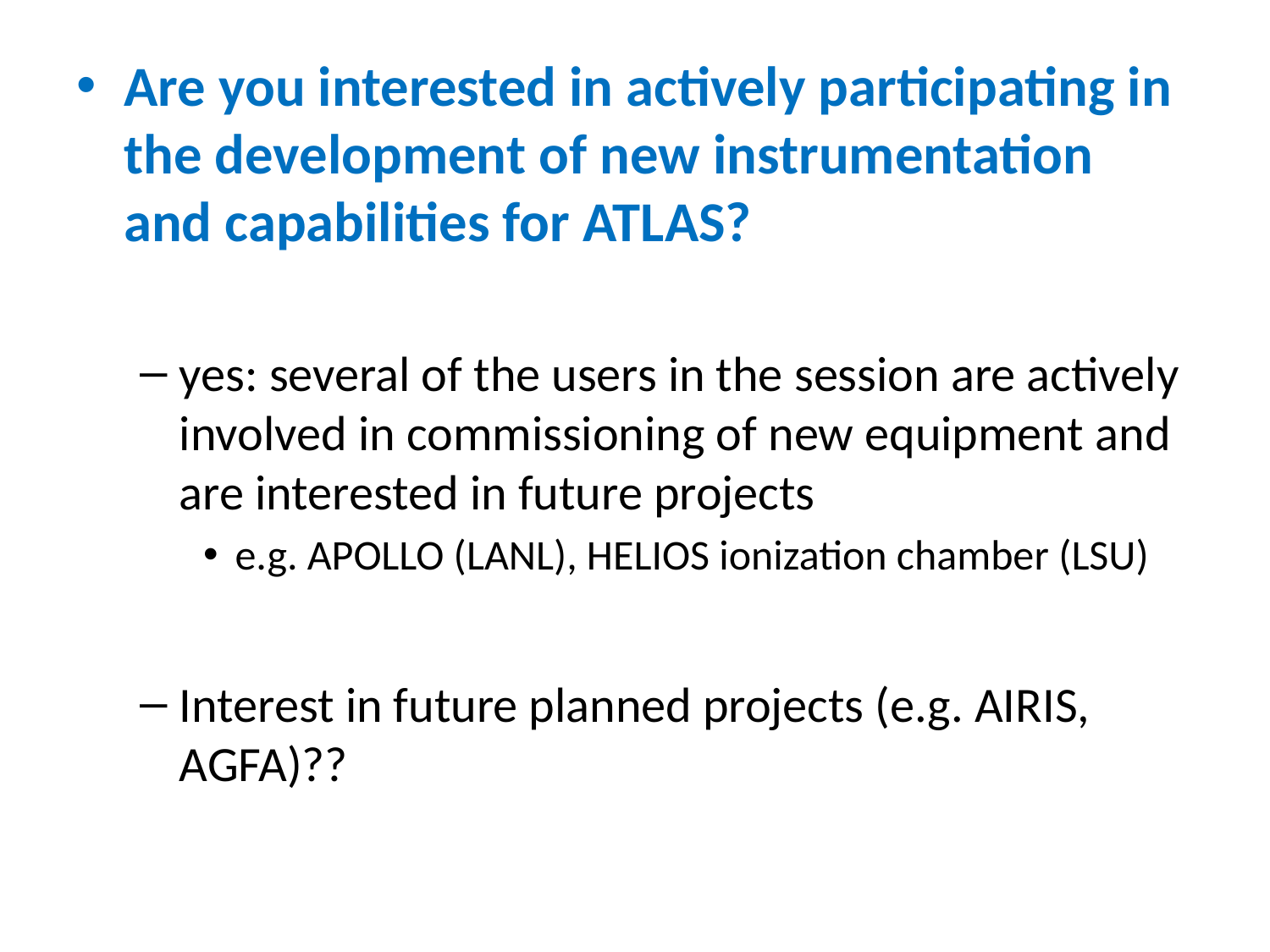

Are you interested in actively participating in the development of new instrumentation and capabilities for ATLAS?

yes: several of the users in the session are actively involved in commissioning of new equipment and are interested in future projects
e.g. APOLLO (LANL), HELIOS ionization chamber (LSU)

Interest in future planned projects (e.g. AIRIS, AGFA)??